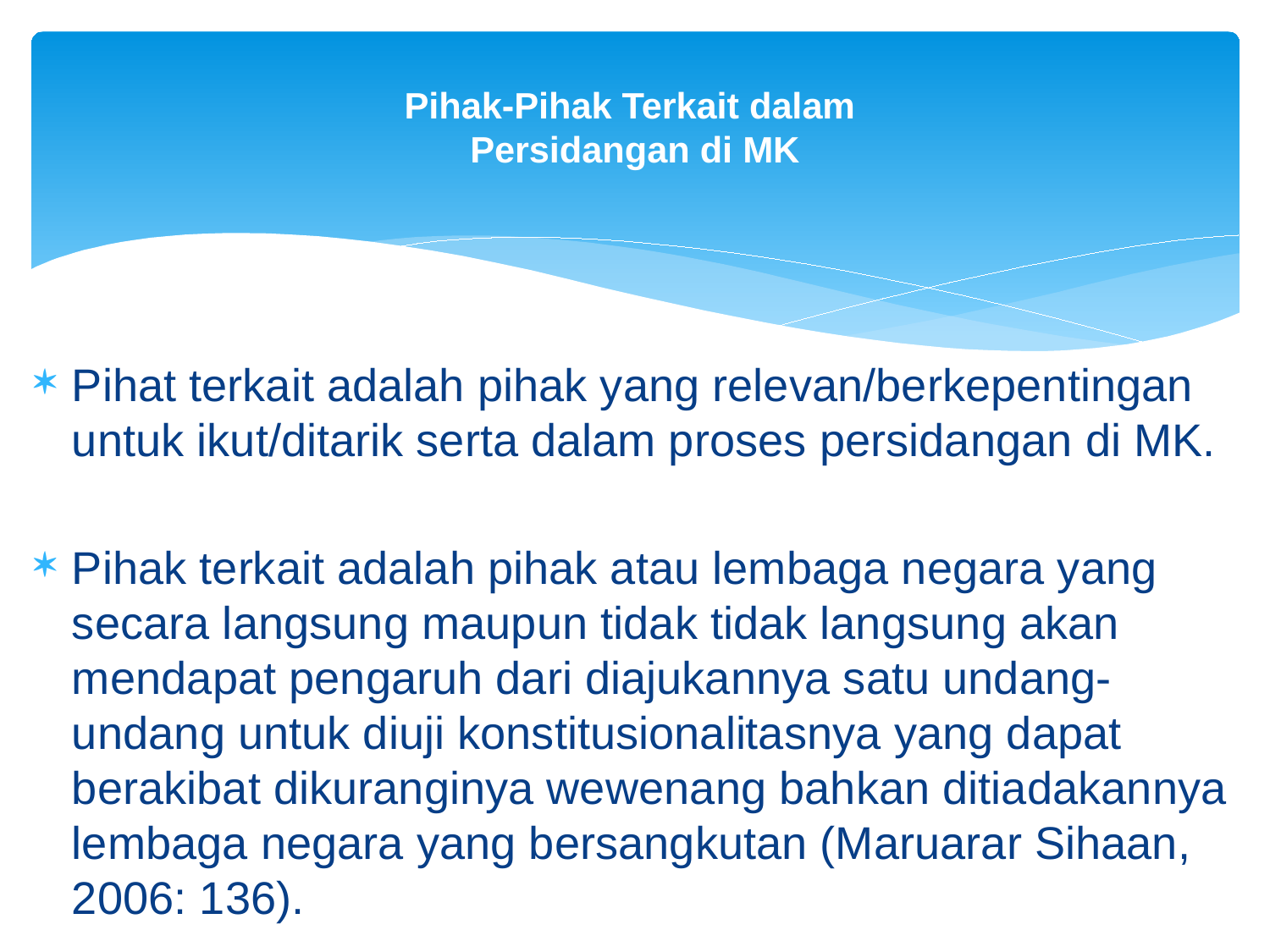

# Pihak-Pihak Terkait dalam Persidangan di MK
Pihat terkait adalah pihak yang relevan/berkepentingan untuk ikut/ditarik serta dalam proses persidangan di MK.

Pihak terkait adalah pihak atau lembaga negara yang secara langsung maupun tidak tidak langsung akan mendapat pengaruh dari diajukannya satu undang-undang untuk diuji konstitusionalitasnya yang dapat berakibat dikuranginya wewenang bahkan ditiadakannya lembaga negara yang bersangkutan (Maruarar Sihaan, 2006: 136).